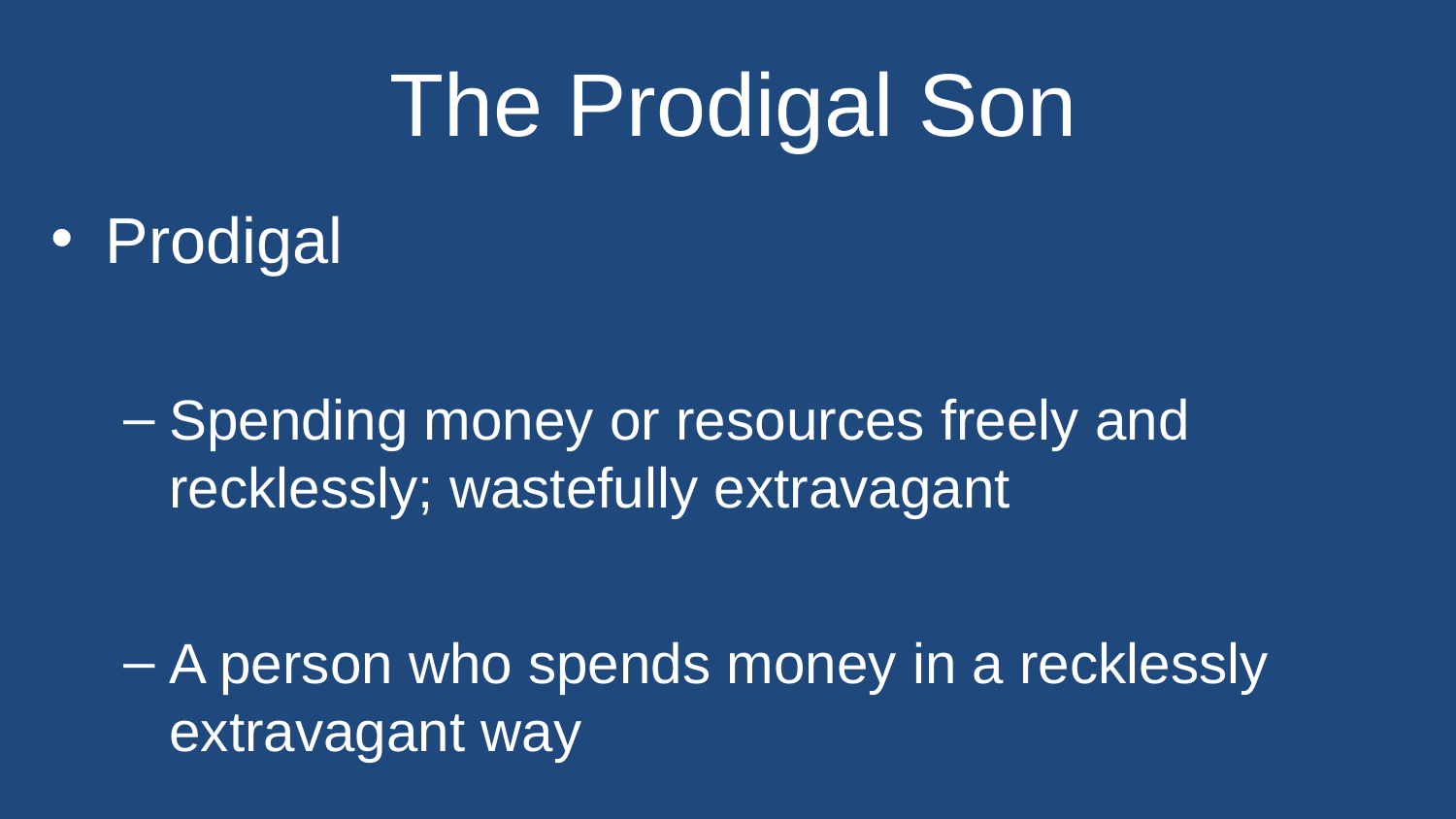

# The Prodigal Son
Prodigal

Spending money or resources freely and recklessly; wastefully extravagant

A person who spends money in a recklessly extravagant way